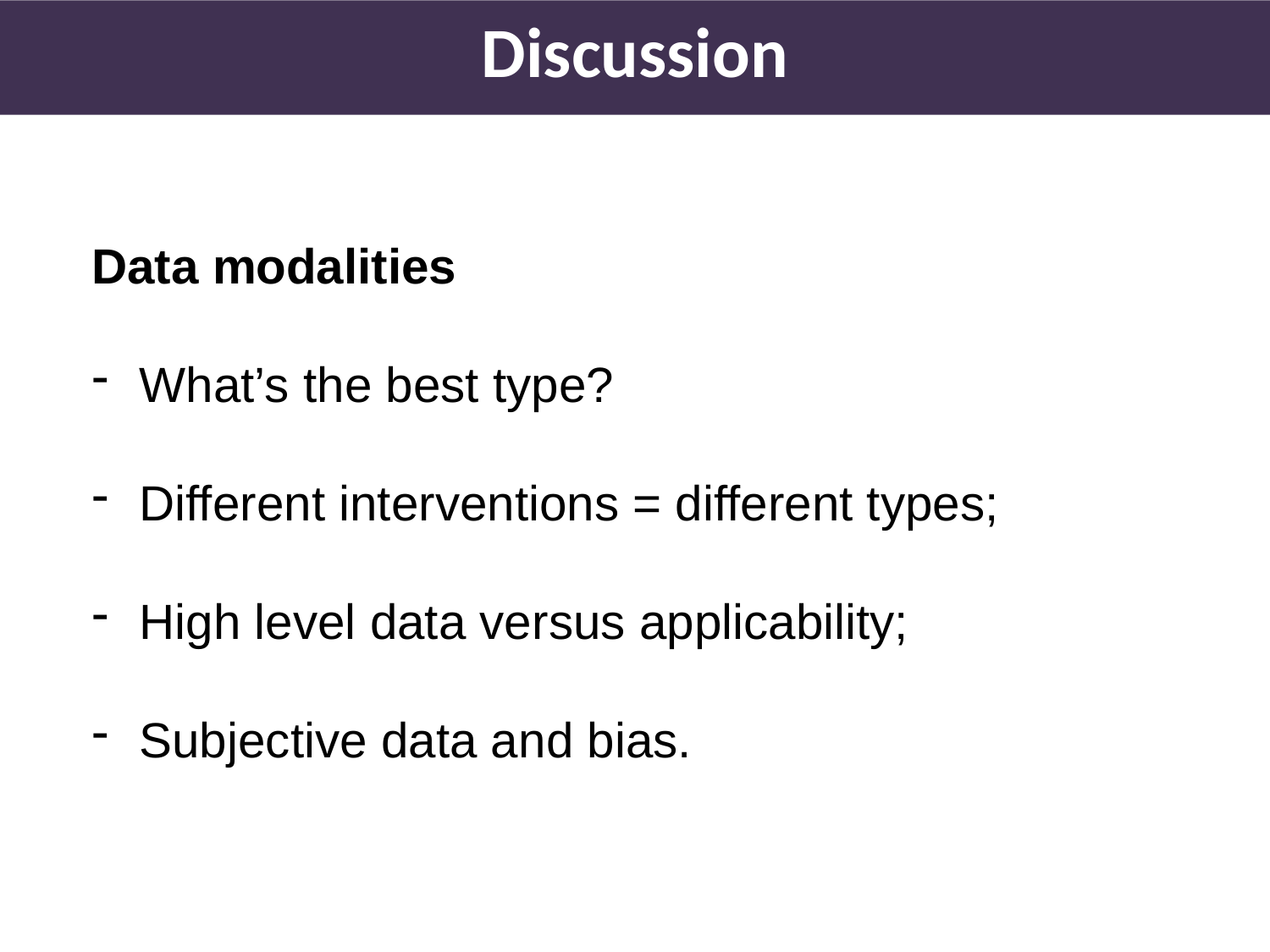

Discussion

Data modalities

What’s the best type?

Different interventions = different types;

High level data versus applicability;

Subjective data and bias.